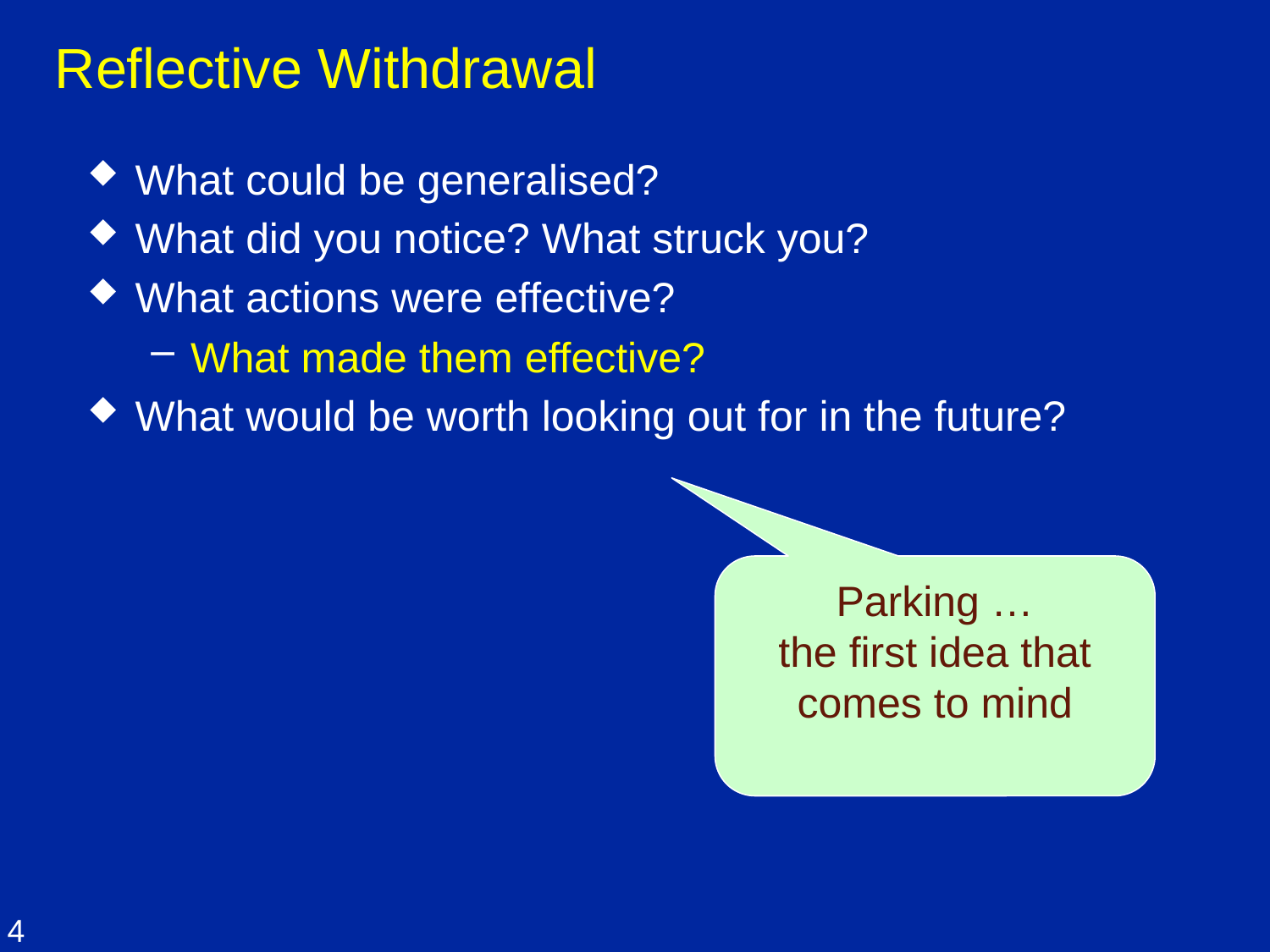

# Reflective Withdrawal
What could be generalised?
What did you notice? What struck you?
What actions were effective?
What made them effective?
What would be worth looking out for in the future?
Parking …
the first idea that comes to mind